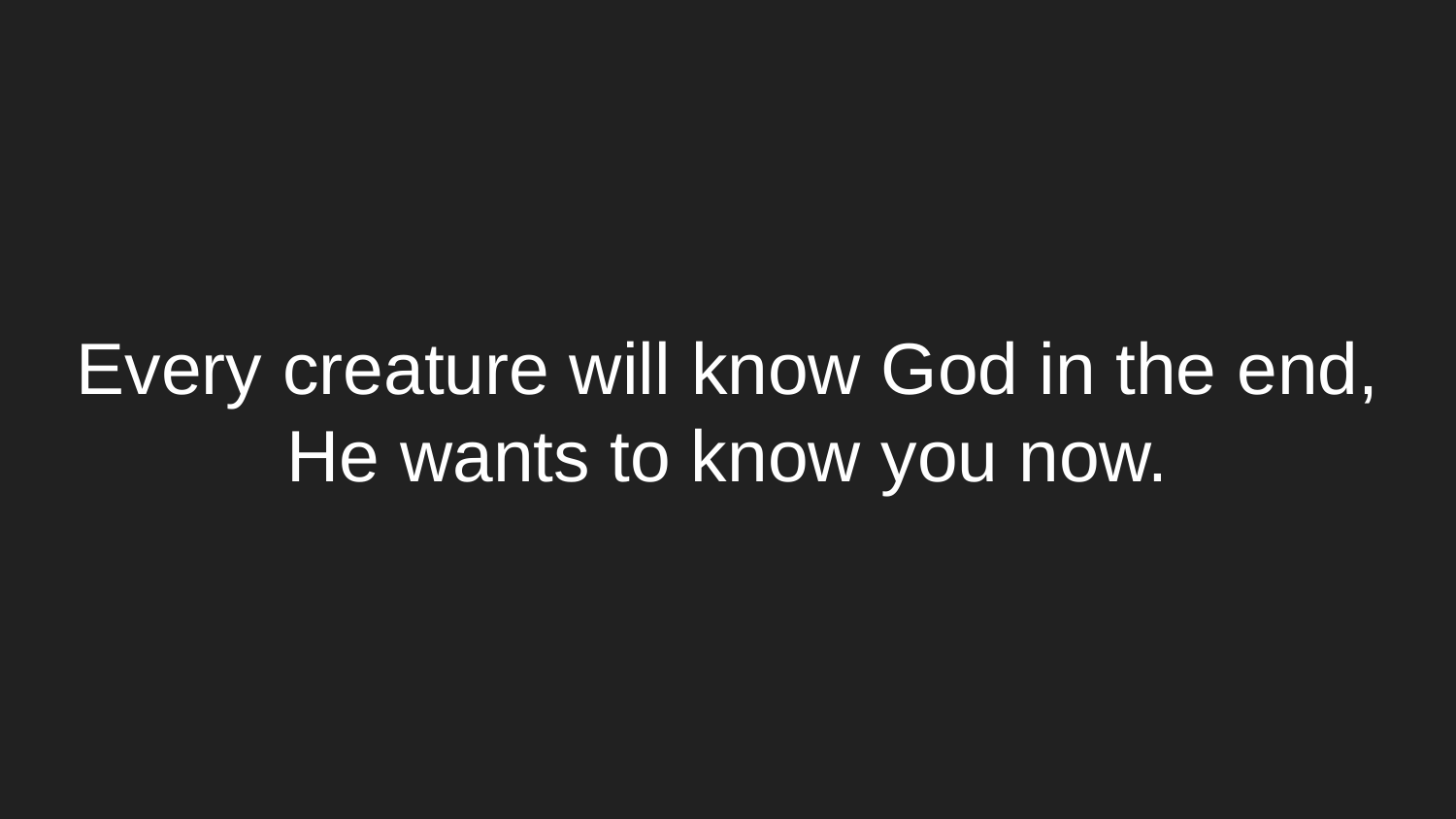

# Every creature will know God in the end, He wants to know you now.